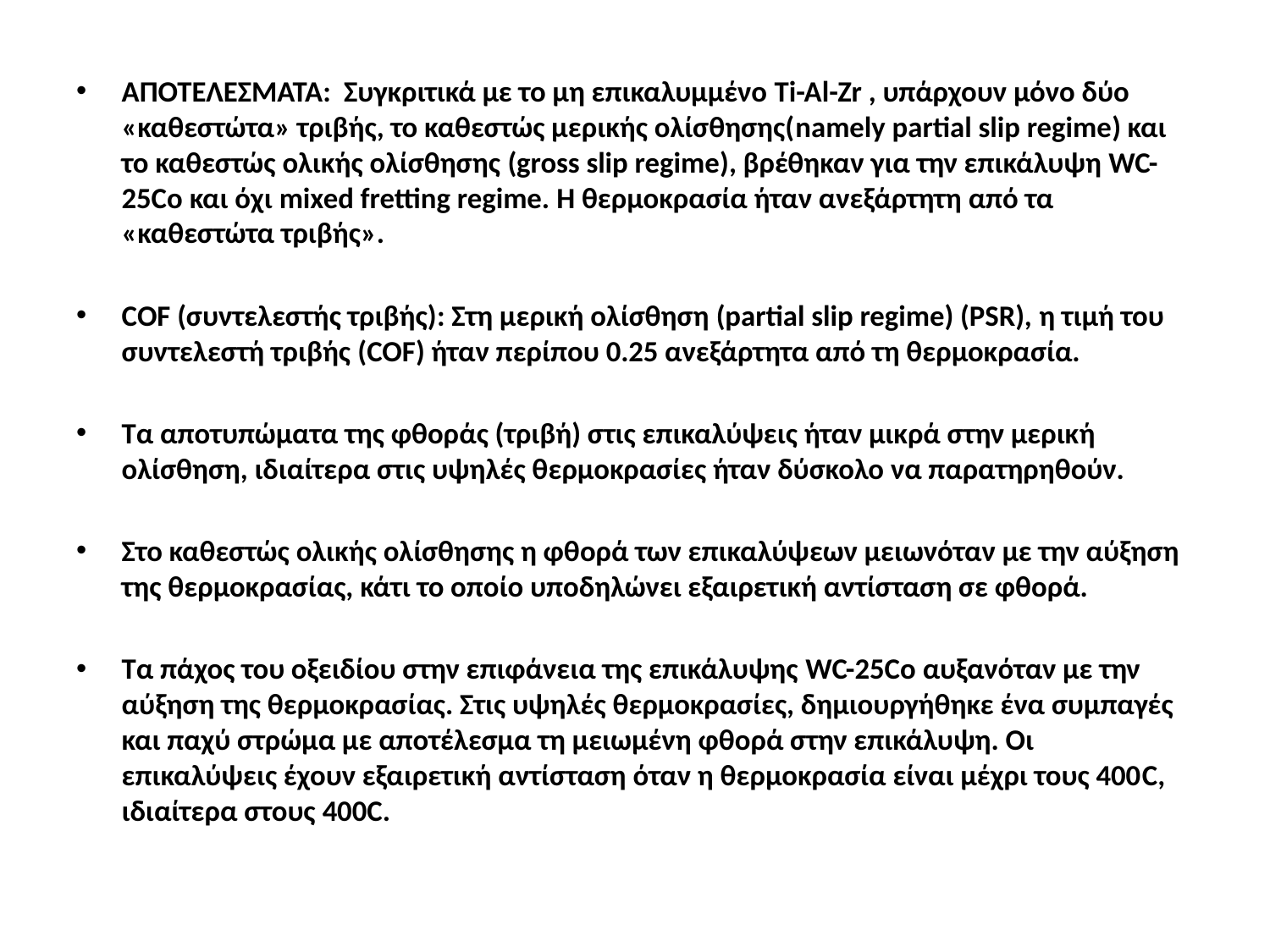

ΑΠΟΤΕΛΕΣΜΑΤΑ:  Συγκριτικά με το μη επικαλυμμένο Ti-Al-Zr , υπάρχουν μόνο δύο «καθεστώτα» τριβής, το καθεστώς μερικής ολίσθησης(namely partial slip regime) και το καθεστώς ολικής ολίσθησης (gross slip regime), βρέθηκαν για την επικάλυψη WC-25Co και όχι mixed fretting regime. Η θερμοκρασία ήταν ανεξάρτητη από τα «καθεστώτα τριβής».

COF (συντελεστής τριβής): Στη μερική ολίσθηση (partial slip regime) (PSR), η τιμή του συντελεστή τριβής (COF) ήταν περίπου 0.25 ανεξάρτητα από τη θερμοκρασία.

Τα αποτυπώματα της φθοράς (τριβή) στις επικαλύψεις ήταν μικρά στην μερική ολίσθηση, ιδιαίτερα στις υψηλές θερμοκρασίες ήταν δύσκολο να παρατηρηθούν.

Στο καθεστώς ολικής ολίσθησης η φθορά των επικαλύψεων μειωνόταν με την αύξηση της θερμοκρασίας, κάτι το οποίο υποδηλώνει εξαιρετική αντίσταση σε φθορά.

Τα πάχος του οξειδίου στην επιφάνεια της επικάλυψης WC-25Co αυξανόταν με την αύξηση της θερμοκρασίας. Στις υψηλές θερμοκρασίες, δημιουργήθηκε ένα συμπαγές και παχύ στρώμα με αποτέλεσμα τη μειωμένη φθορά στην επικάλυψη. Οι επικαλύψεις έχουν εξαιρετική αντίσταση όταν η θερμοκρασία είναι μέχρι τους 400C, ιδιαίτερα στους 400C.